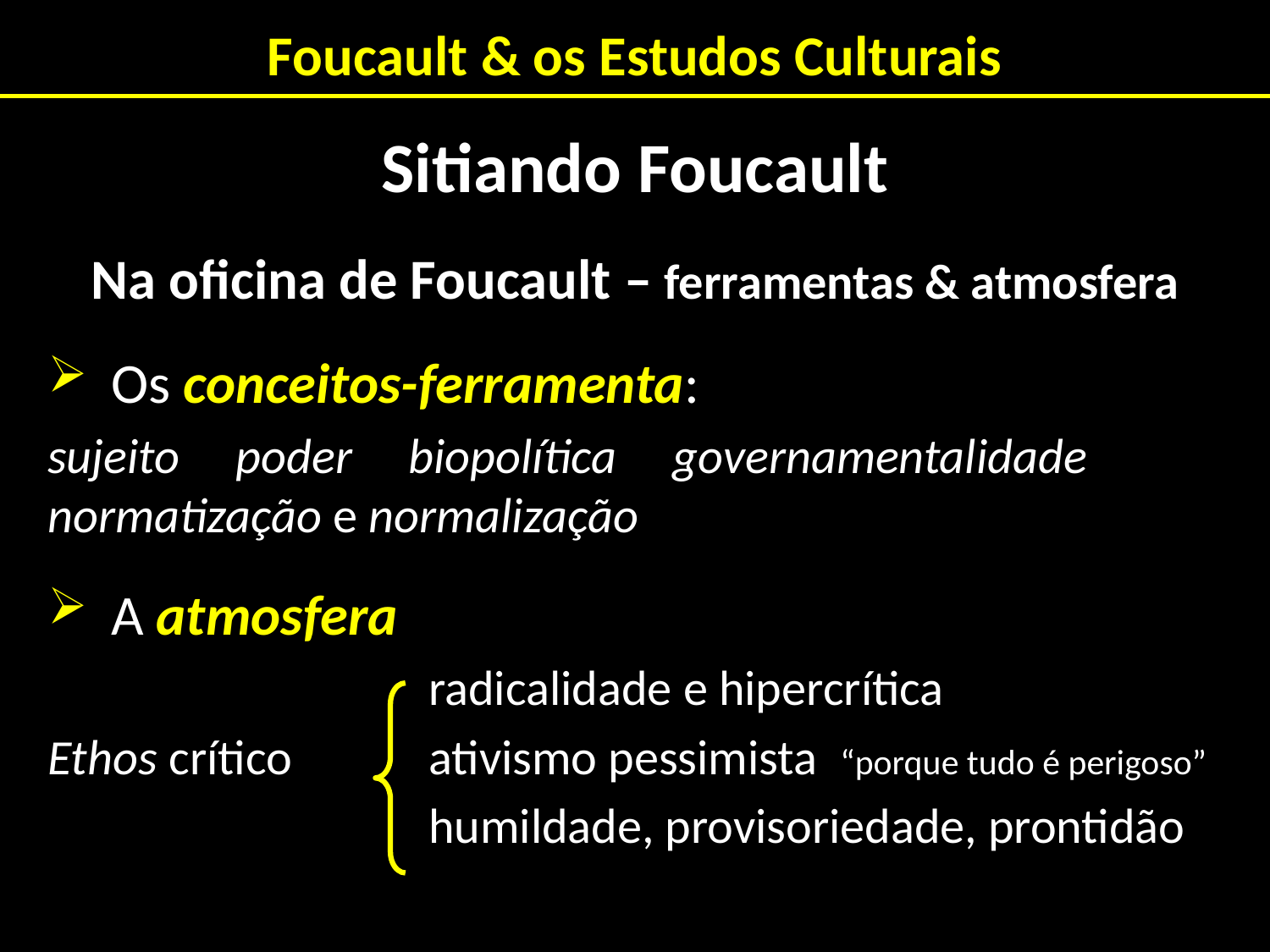

# Foucault & os Estudos Culturais
Sitiando Foucault

Na oficina de Foucault – ferramentas & atmosfera

Os conceitos-ferramenta:
sujeito     poder     biopolítica     governamentalidade normatização e normalização

A atmosfera
			radicalidade e hipercrítica
Ethos crítico 	ativismo pessimista  “porque tudo é perigoso”
			humildade, provisoriedade, prontidão